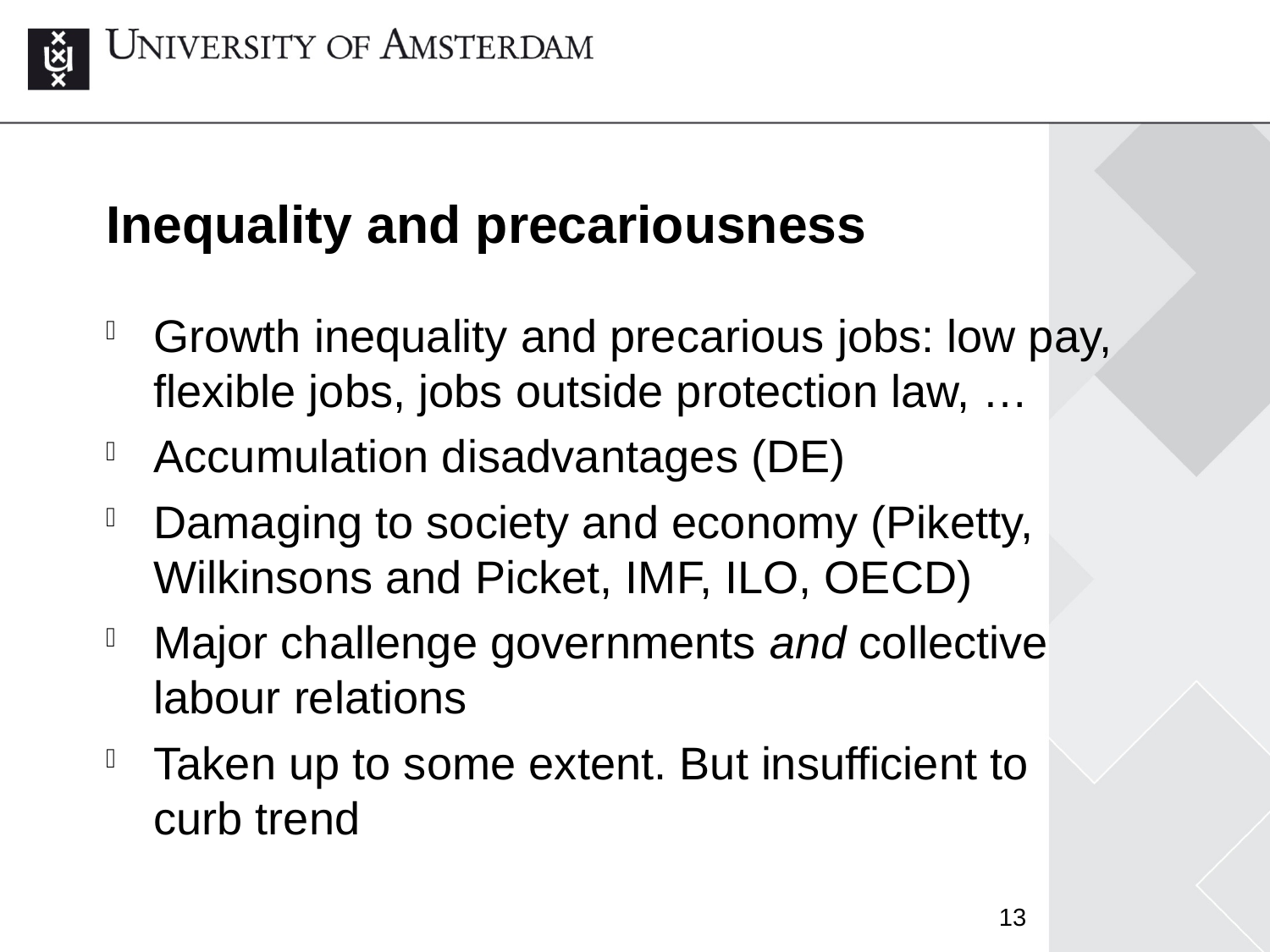

Inequality and precariousness
Growth inequality and precarious jobs: low pay, flexible jobs, jobs outside protection law, …
Accumulation disadvantages (DE)
Damaging to society and economy (Piketty, Wilkinsons and Picket, IMF, ILO, OECD)
Major challenge governments and collective labour relations
Taken up to some extent. But insufficient to curb trend
13